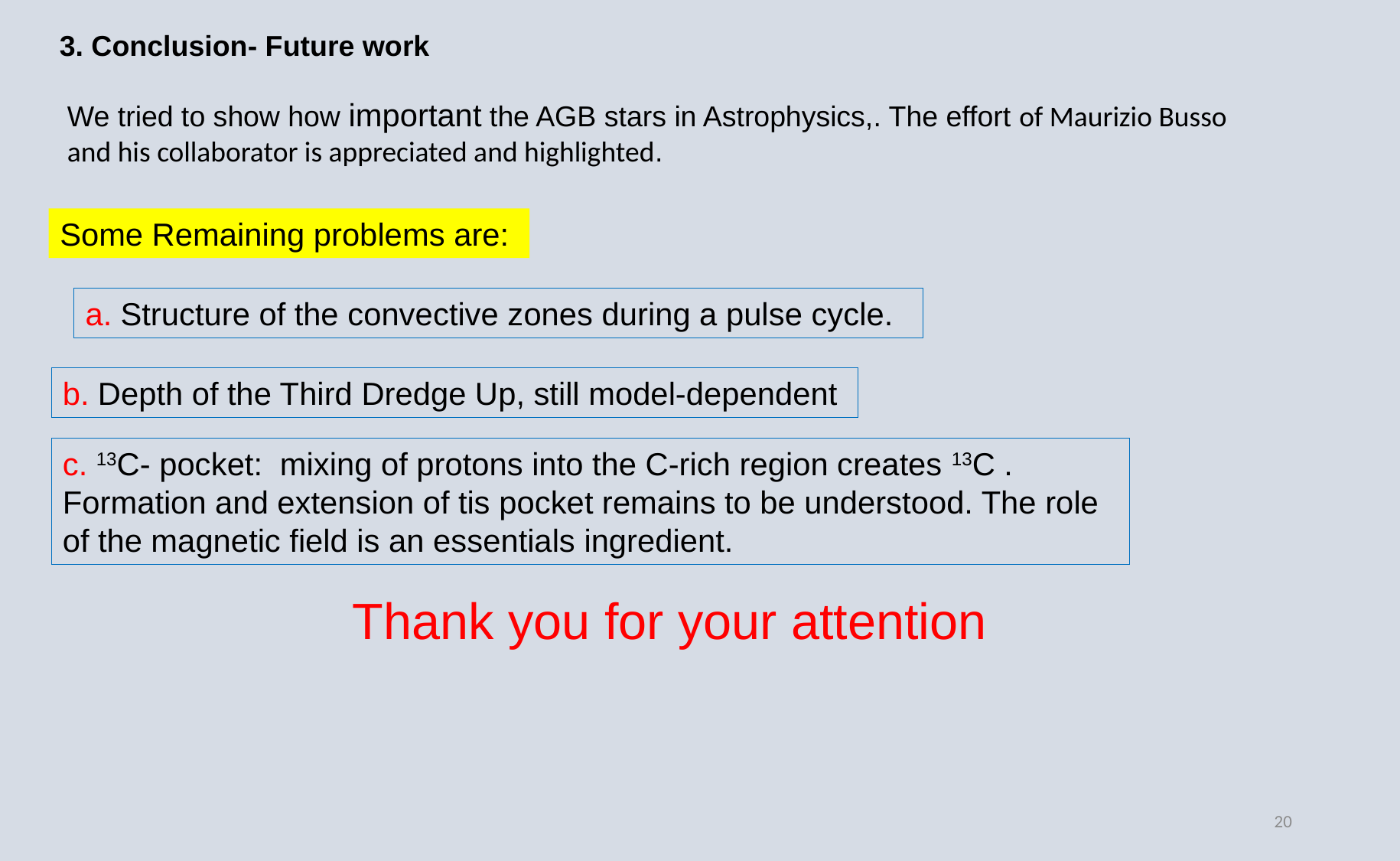

3. Conclusion- Future work
We tried to show how important the AGB stars in Astrophysics,. The effort of Maurizio Busso and his collaborator is appreciated and highlighted.
Some Remaining problems are:
a. Structure of the convective zones during a pulse cycle.
b. Depth of the Third Dredge Up, still model-dependent
c. 13C- pocket:  mixing of protons into the C-rich region creates 13C . Formation and extension of tis pocket remains to be understood. The role
of the magnetic field is an essentials ingredient.
Thank you for your attention
20